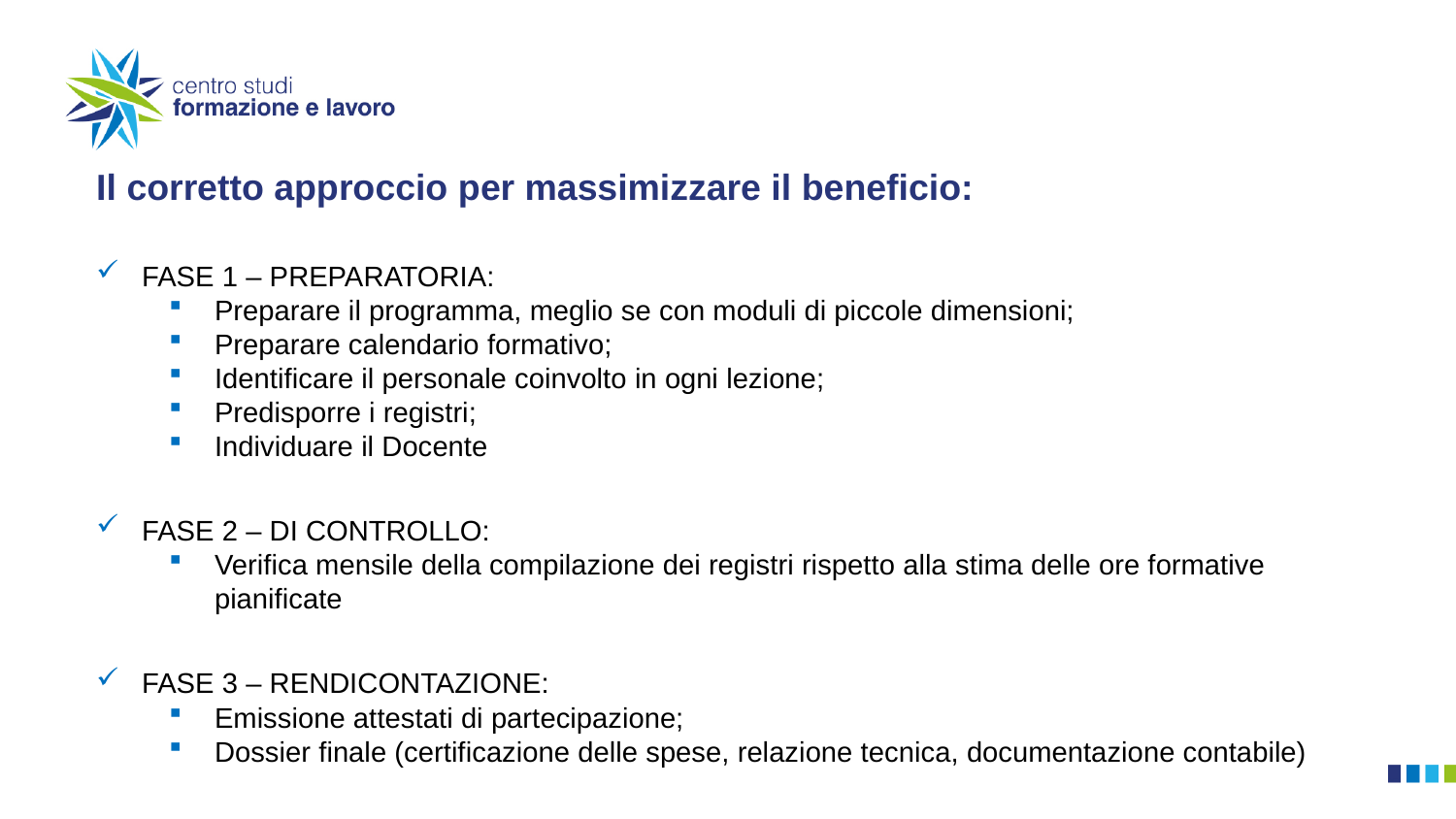

Il corretto approccio per massimizzare il beneficio:
FASE 1 – PREPARATORIA:
Preparare il programma, meglio se con moduli di piccole dimensioni;
Preparare calendario formativo;
Identificare il personale coinvolto in ogni lezione;
Predisporre i registri;
Individuare il Docente

FASE 2 – DI CONTROLLO:
Verifica mensile della compilazione dei registri rispetto alla stima delle ore formative pianificate

FASE 3 – RENDICONTAZIONE:
Emissione attestati di partecipazione;
Dossier finale (certificazione delle spese, relazione tecnica, documentazione contabile)